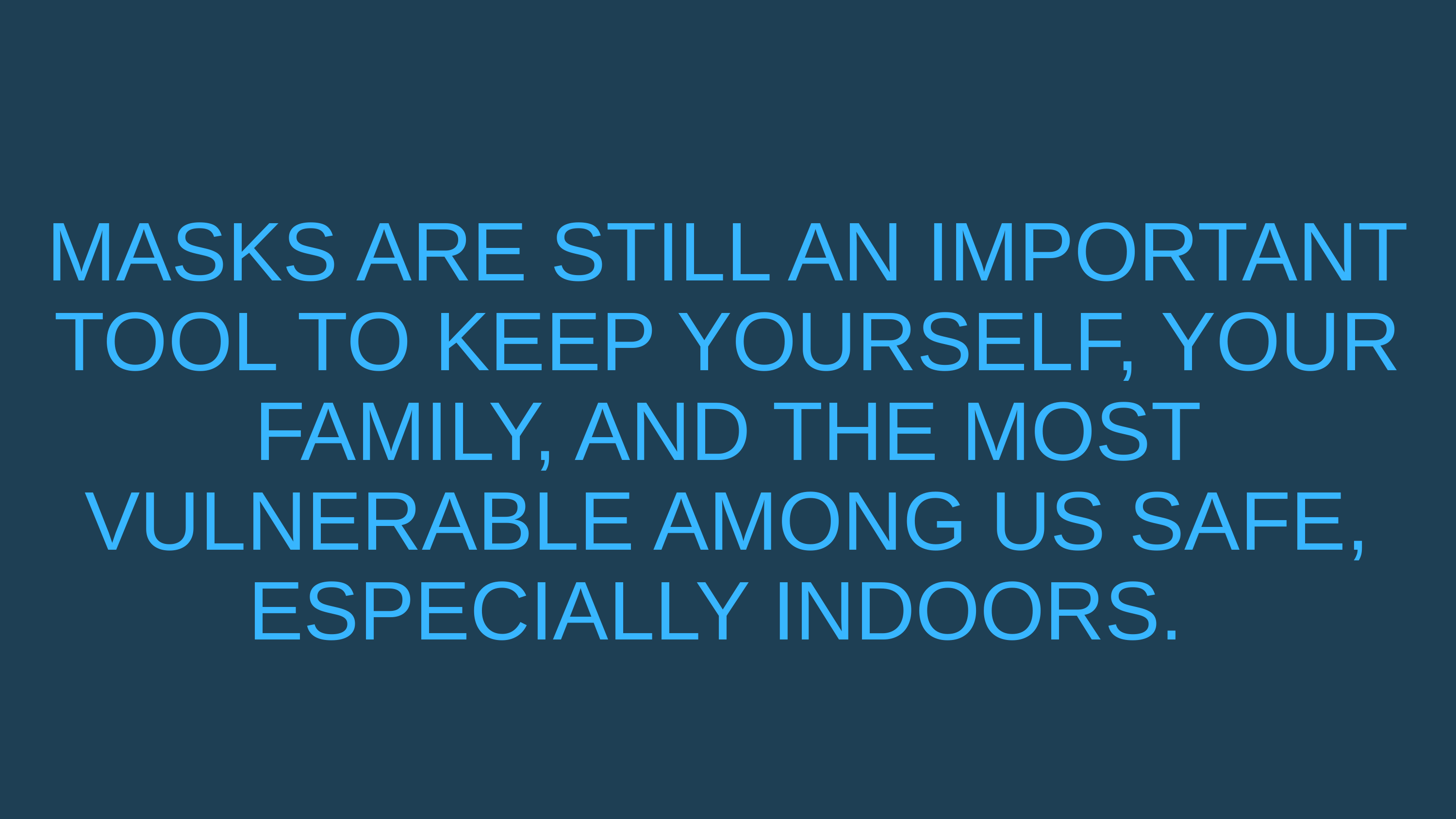

MASKS ARE STILL AN IMPORTANT TOOL TO KEEP YOURSELF, YOUR FAMILY, AND THE MOST VULNERABLE AMONG US SAFE, ESPECIALLY INDOORS.